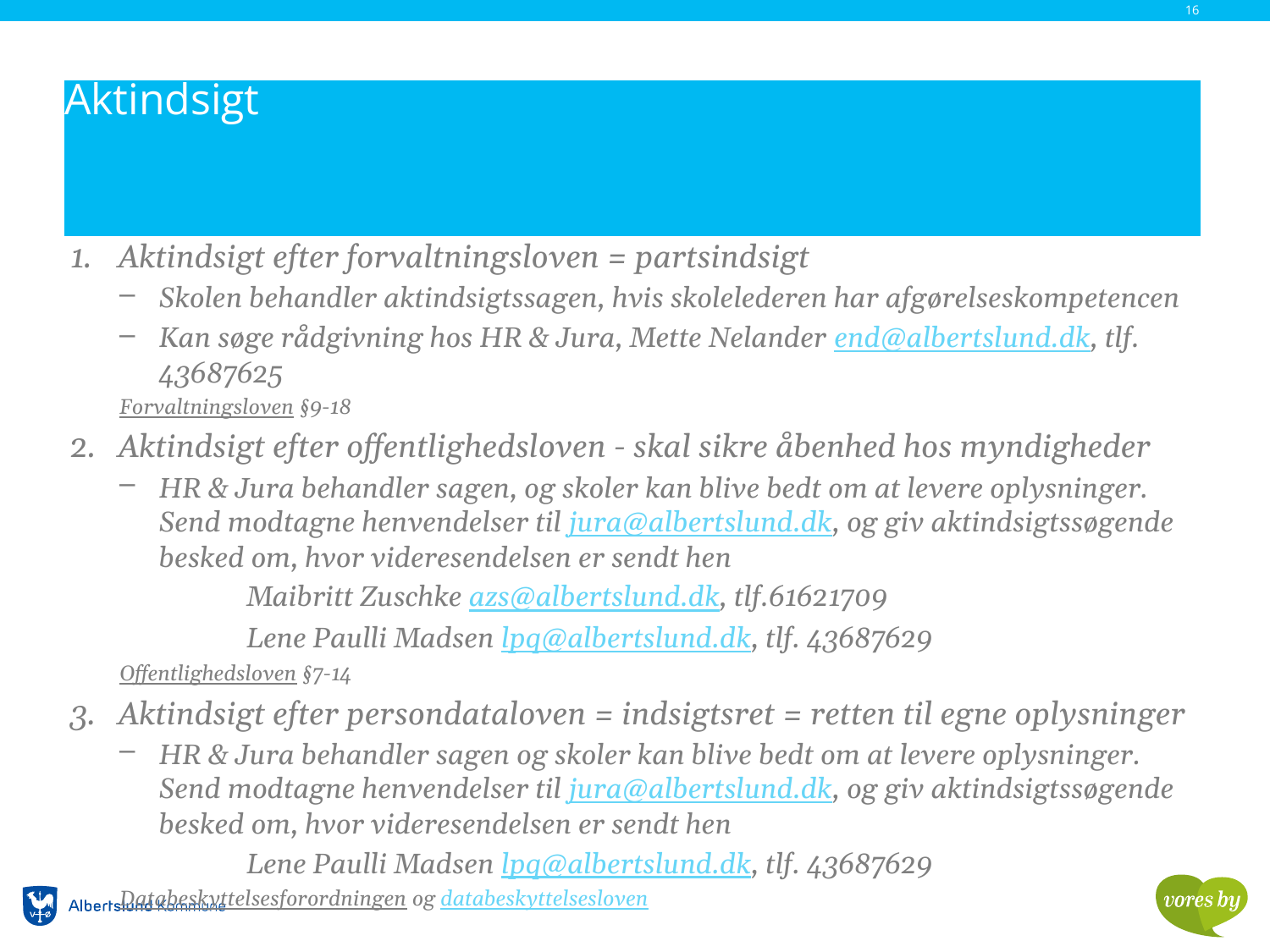

16
# Aktindsigt
Aktindsigt efter forvaltningsloven = partsindsigt
Skolen behandler aktindsigtssagen, hvis skolelederen har afgørelseskompetencen
Kan søge rådgivning hos HR & Jura, Mette Nelander end@albertslund.dk, tlf. 43687625
Forvaltningsloven §9-18
Aktindsigt efter offentlighedsloven - skal sikre åbenhed hos myndigheder
HR & Jura behandler sagen, og skoler kan blive bedt om at levere oplysninger. Send modtagne henvendelser til jura@albertslund.dk, og giv aktindsigtssøgende besked om, hvor videresendelsen er sendt hen
	Maibritt Zuschke azs@albertslund.dk, tlf.61621709
	Lene Paulli Madsen lpq@albertslund.dk, tlf. 43687629
Offentlighedsloven §7-14
Aktindsigt efter persondataloven = indsigtsret = retten til egne oplysninger
HR & Jura behandler sagen og skoler kan blive bedt om at levere oplysninger. Send modtagne henvendelser til jura@albertslund.dk, og giv aktindsigtssøgende besked om, hvor videresendelsen er sendt hen
	Lene Paulli Madsen lpq@albertslund.dk, tlf. 43687629
Databeskyttelsesforordningen og databeskyttelsesloven